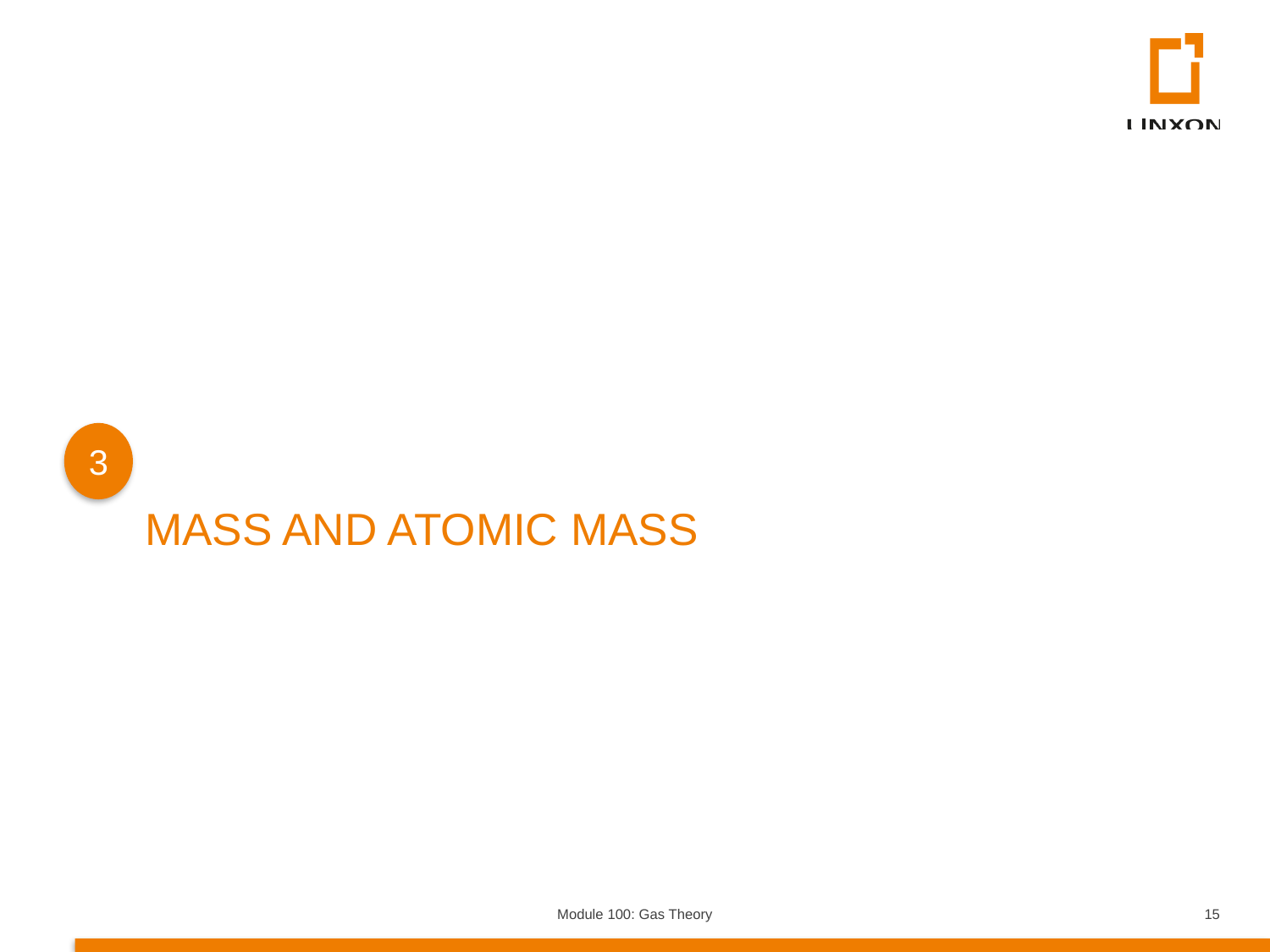

MASS AND ATOMIC MASS

3
Module 100: Gas Theory
15